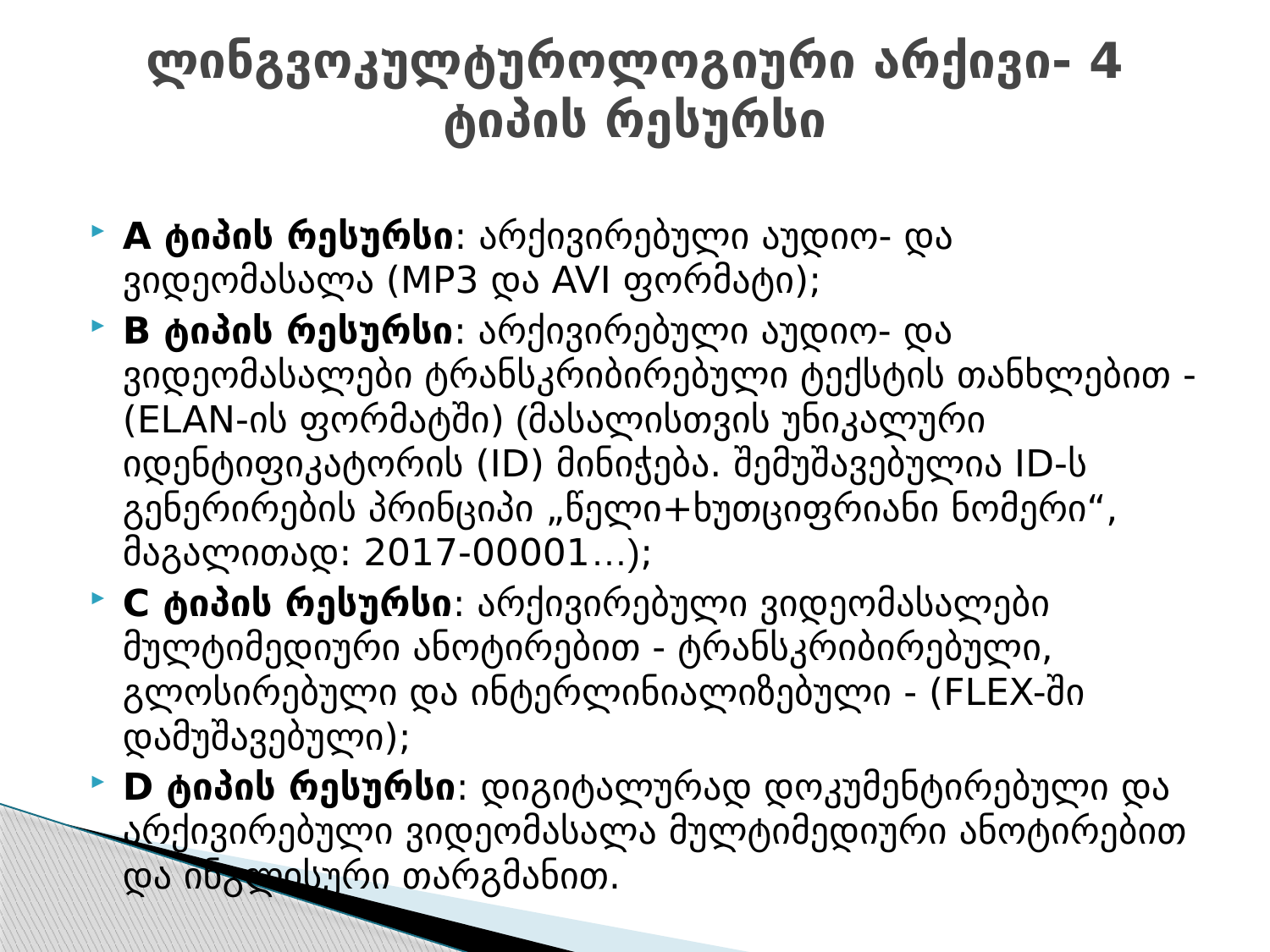

# ლინგვოკულტუროლოგიური არქივი- 4 ტიპის რესურსი
A ტიპის რესურსი: არქივირებული აუდიო- და ვიდეომასალა (MP3 და AVI ფორმატი);
B ტიპის რესურსი: არქივირებული აუდიო- და ვიდეომასალები ტრანსკრიბირებული ტექსტის თანხლებით - (ELAN-ის ფორმატში) (მასალისთვის უნიკალური იდენტიფიკატორის (ID) მინიჭება. შემუშავებულია ID-ს გენერირების პრინციპი „წელი+ხუთციფრიანი ნომერი“, მაგალითად: 2017-00001…);
C ტიპის რესურსი: არქივირებული ვიდეომასალები მულტიმედიური ანოტირებით - ტრანსკრიბირებული, გლოსირებული და ინტერლინიალიზებული - (FLEX-ში დამუშავებული);
D ტიპის რესურსი: დიგიტალურად დოკუმენტირებული და არქივირებული ვიდეომასალა მულტიმედიური ანოტირებით და ინგლისური თარგმანით.